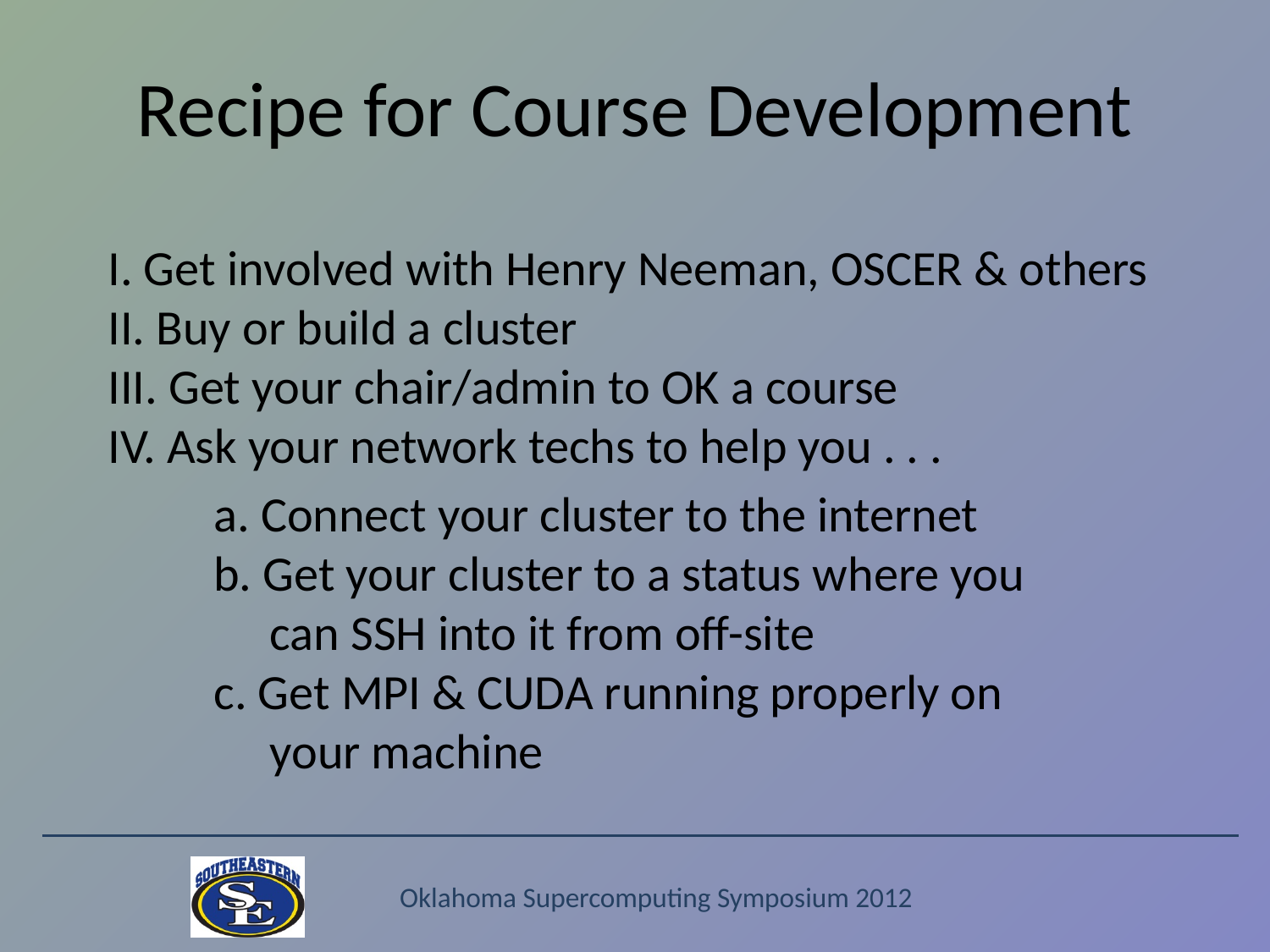

# Recipe for Course Development
I. Get involved with Henry Neeman, OSCER & others
II. Buy or build a cluster
III. Get your chair/admin to OK a course
IV. Ask your network techs to help you . . .
	a. Connect your cluster to the internet
	b. Get your cluster to a status where you
	     can SSH into it from off-site
	c. Get MPI & CUDA running properly on
     	     your machine